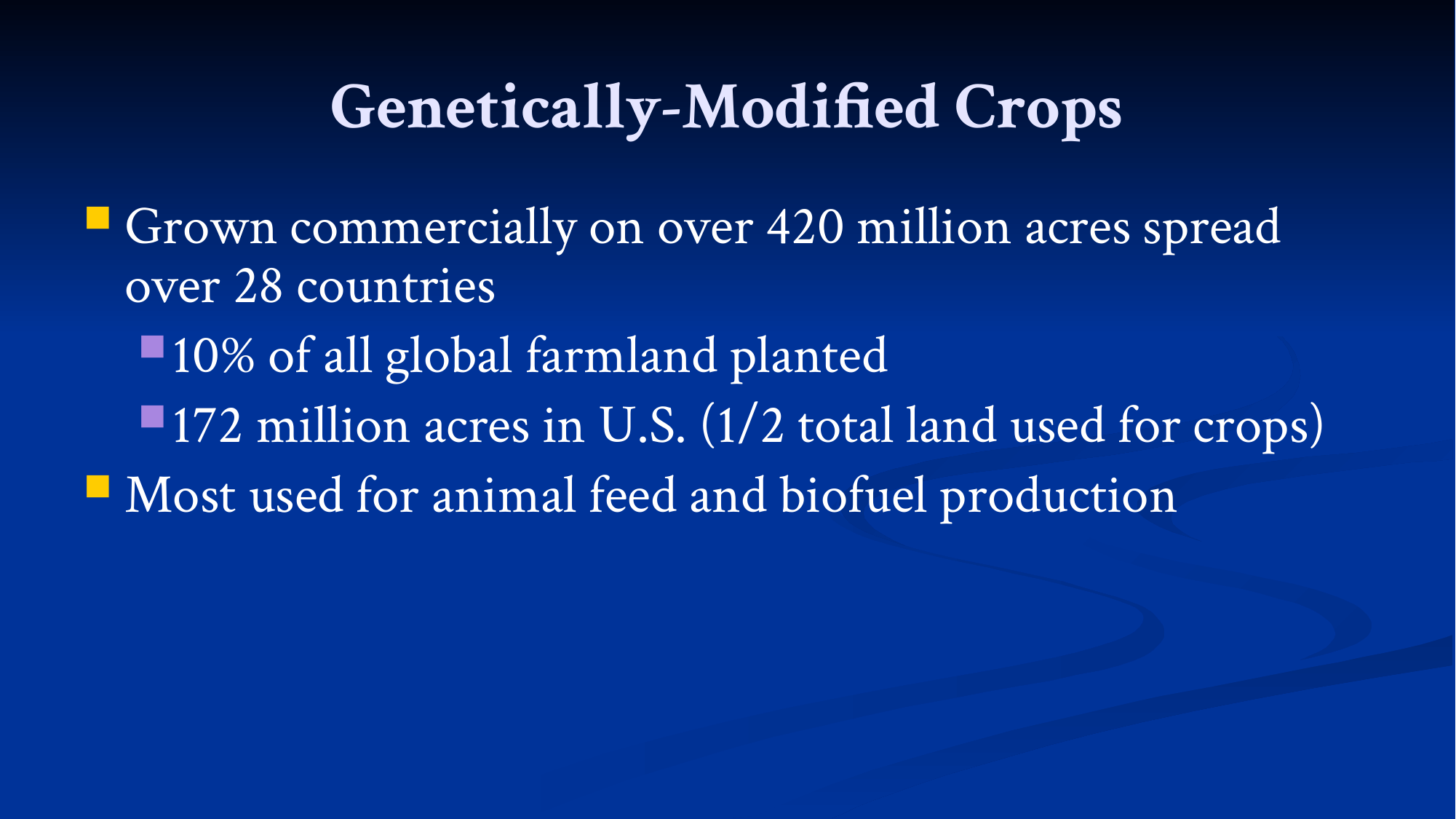

# Genetically-Modified Crops
Grown commercially on over 420 million acres spread over 28 countries
10% of all global farmland planted
172 million acres in U.S. (1/2 total land used for crops)
Most used for animal feed and biofuel production